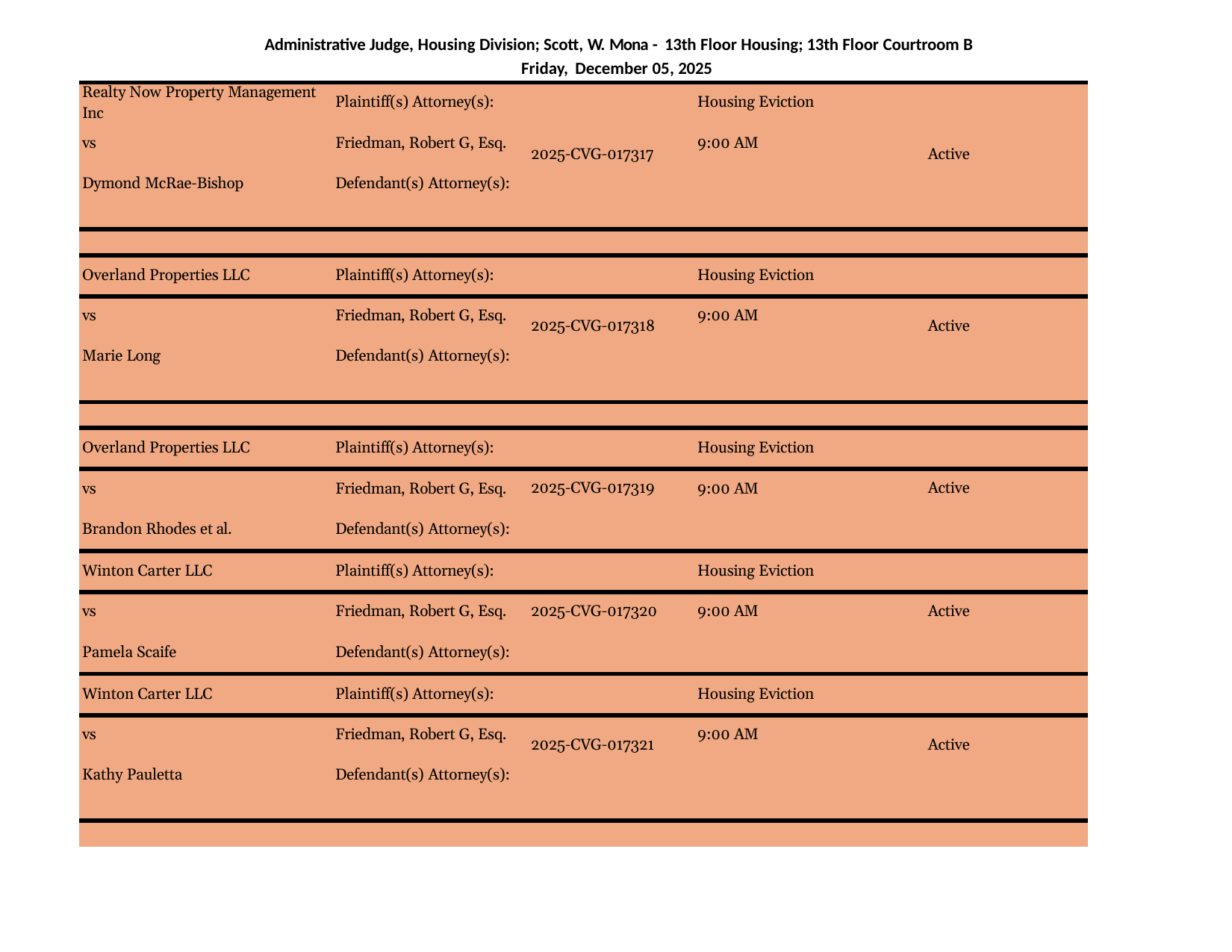

Administrative Judge, Housing Division; Scott, W. Mona - 13th Floor Housing; 13th Floor Courtroom B Friday, December 05, 2025
| Realty Now Property Management Inc | Plaintiff(s) Attorney(s): |  | Housing Eviction |  |
| --- | --- | --- | --- | --- |
| vs | Friedman, Robert G, Esq. | 2025-CVG-017317 | 9:00 AM | Active |
| Dymond McRae-Bishop | Defendant(s) Attorney(s): |  |  |  |
|  |  |  |  |  |
| Overland Properties LLC | Plaintiff(s) Attorney(s): |  | Housing Eviction |  |
| vs | Friedman, Robert G, Esq. | 2025-CVG-017318 | 9:00 AM | Active |
| Marie Long | Defendant(s) Attorney(s): |  |  |  |
|  |  |  |  |  |
| Overland Properties LLC | Plaintiff(s) Attorney(s): |  | Housing Eviction |  |
| vs | Friedman, Robert G, Esq. | 2025-CVG-017319 | 9:00 AM | Active |
| Brandon Rhodes et al. | Defendant(s) Attorney(s): |  |  |  |
| Winton Carter LLC | Plaintiff(s) Attorney(s): |  | Housing Eviction |  |
| vs | Friedman, Robert G, Esq. | 2025-CVG-017320 | 9:00 AM | Active |
| Pamela Scaife | Defendant(s) Attorney(s): |  |  |  |
| Winton Carter LLC | Plaintiff(s) Attorney(s): |  | Housing Eviction |  |
| vs | Friedman, Robert G, Esq. | 2025-CVG-017321 | 9:00 AM | Active |
| Kathy Pauletta | Defendant(s) Attorney(s): |  |  |  |
|  |  |  |  |  |